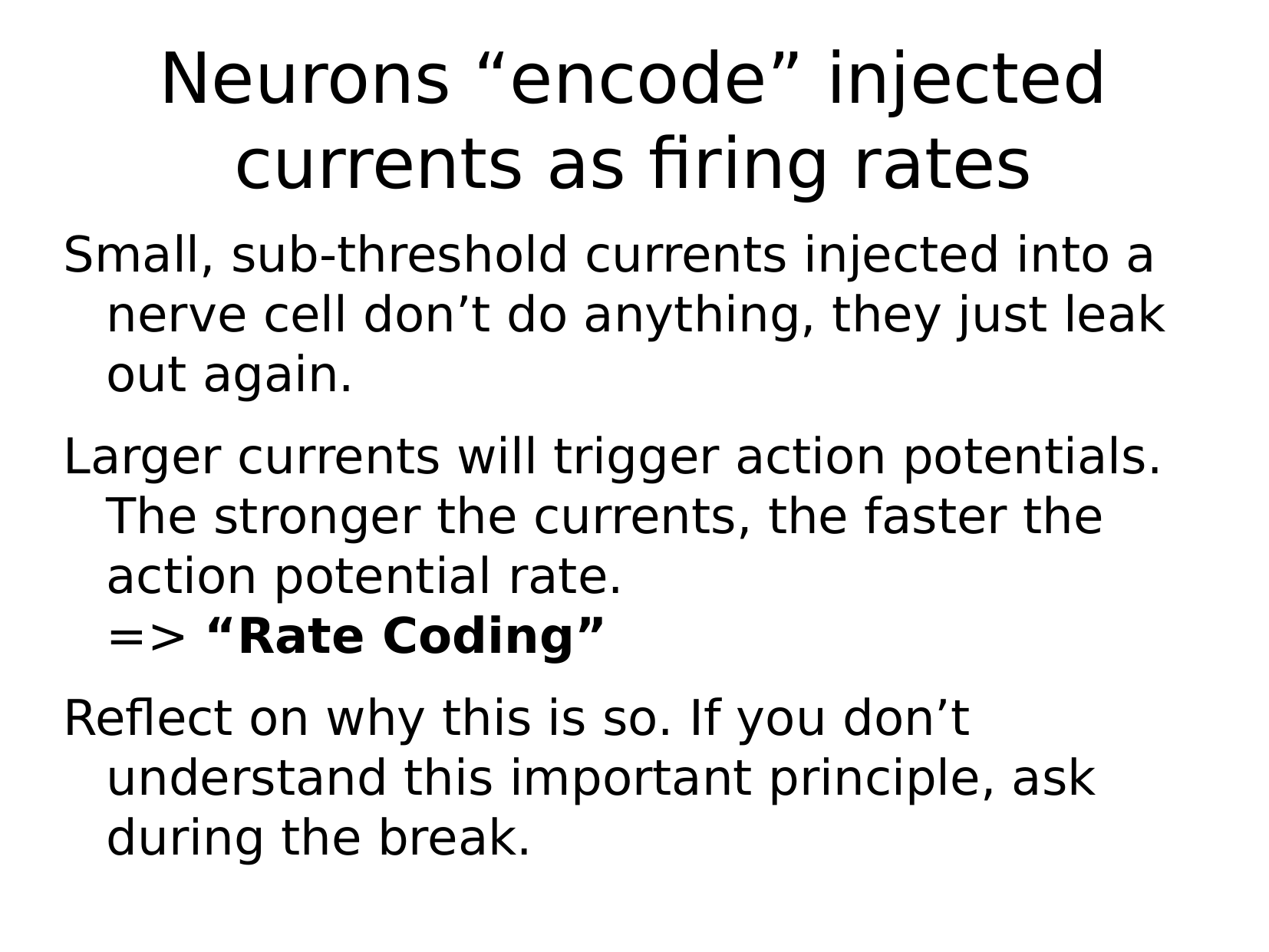

# Neurons “encode” injected currents as firing rates
Small, sub-threshold currents injected into a nerve cell don’t do anything, they just leak out again.
Larger currents will trigger action potentials. The stronger the currents, the faster the action potential rate.
=> “Rate Coding”
Reflect on why this is so. If you don’t understand this important principle, ask during the break.